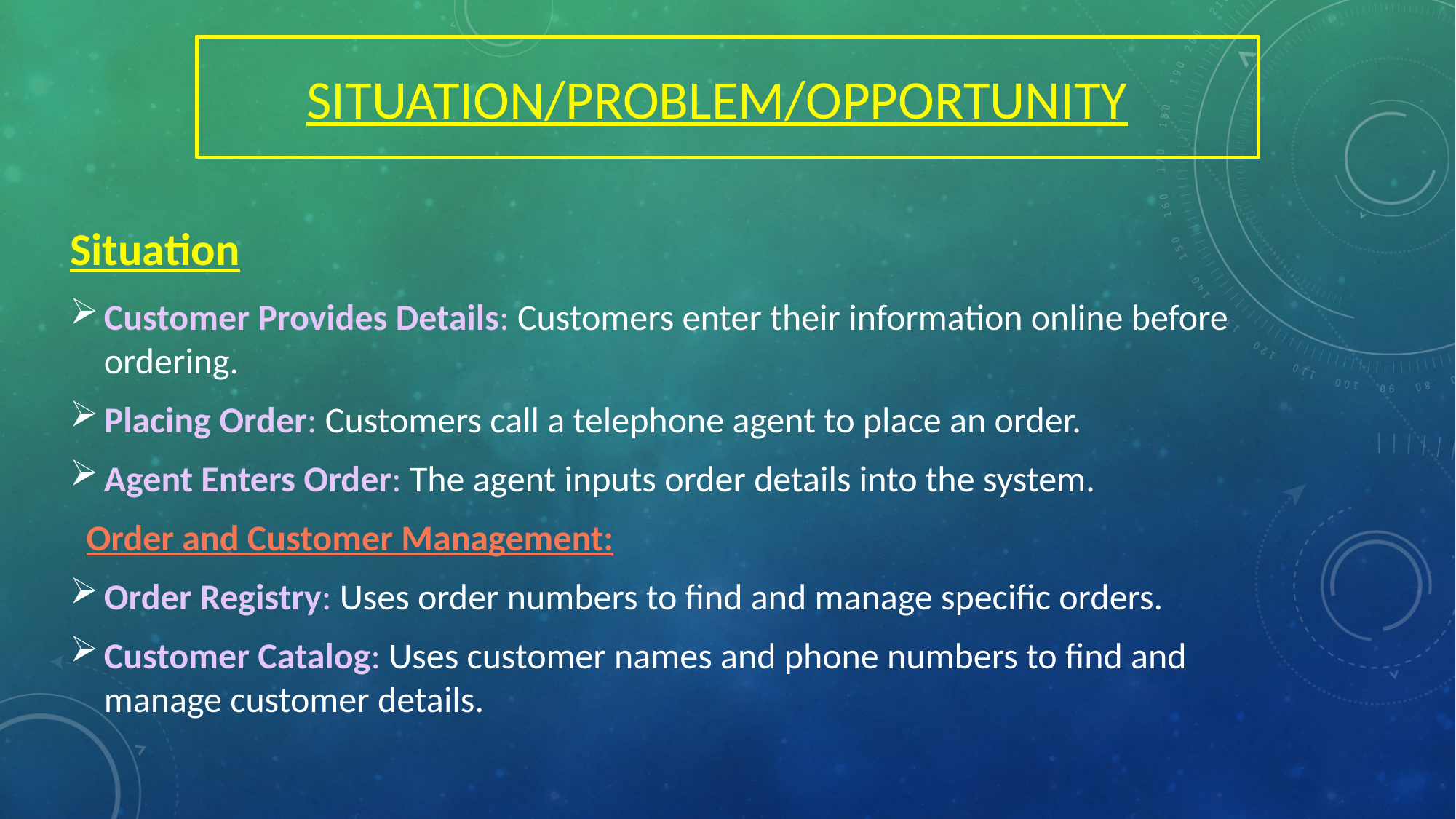

# Situation/Problem/Opportunity
Situation
Customer Provides Details: Customers enter their information online before ordering.
Placing Order: Customers call a telephone agent to place an order.
Agent Enters Order: The agent inputs order details into the system.
  Order and Customer Management:
Order Registry: Uses order numbers to find and manage specific orders.
Customer Catalog: Uses customer names and phone numbers to find and manage customer details.